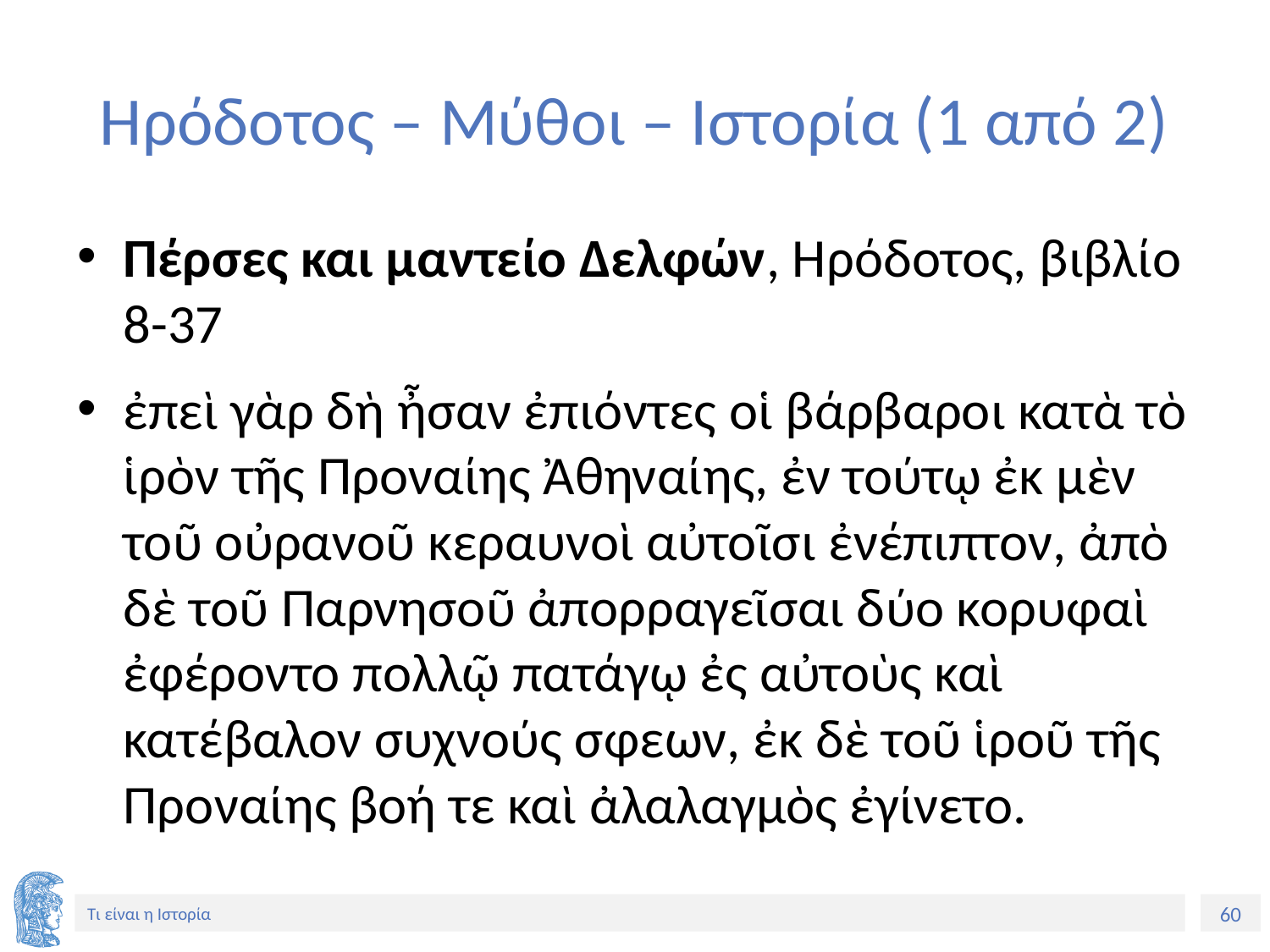

# Ηρόδοτος – Μύθοι – Ιστορία (1 από 2)
Πέρσες και μαντείο Δελφών, Ηρόδοτος, βιβλίο 8-37
ἐπεὶ γὰρ δὴ ἦσαν ἐπιόντες οἱ βάρβαροι κατὰ τὸ ἱρὸν τῆς Προναίης Ἀθηναίης, ἐν τούτῳ ἐκ μὲν τοῦ οὐρανοῦ κεραυνοὶ αὐτοῖσι ἐνέπιπτον, ἀπὸ δὲ τοῦ Παρνησοῦ ἀπορραγεῖσαι δύο κορυφαὶ ἐφέροντο πολλῷ πατάγῳ ἐς αὐτοὺς καὶ κατέβαλον συχνούς σφεων, ἐκ δὲ τοῦ ἱροῦ τῆς Προναίης βοή τε καὶ ἀλαλαγμὸς ἐγίνετο.